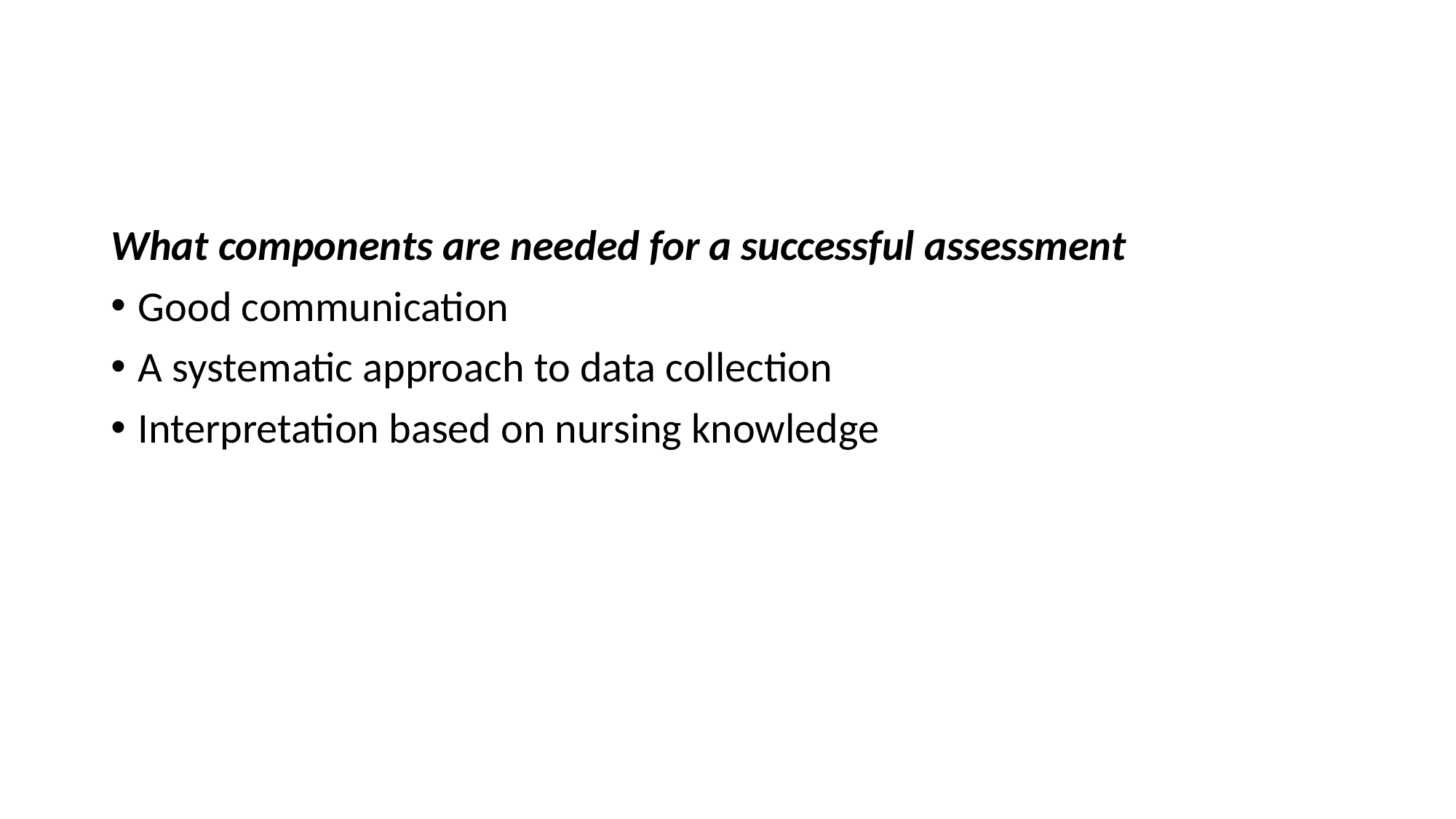

#
What components are needed for a successful assessment
Good communication
A systematic approach to data collection
Interpretation based on nursing knowledge